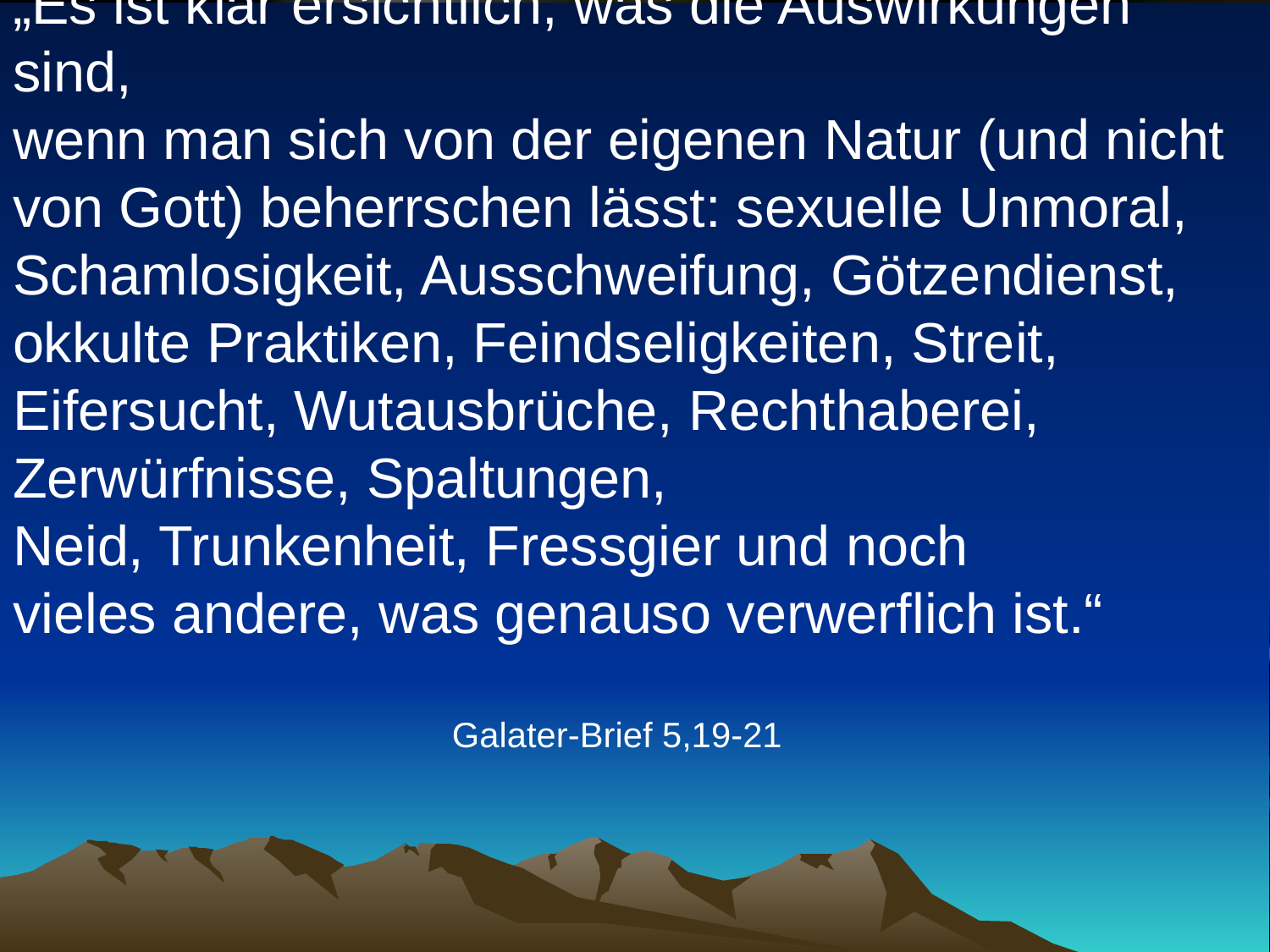

# „Es ist klar ersichtlich, was die Auswirkungen sind, wenn man sich von der eigenen Natur (und nicht von Gott) beherrschen lässt: sexuelle Unmoral, Schamlosigkeit, Ausschweifung, Götzendienst, okkulte Praktiken, Feindseligkeiten, Streit, Eifersucht, Wutausbrüche, Rechthaberei, Zerwürfnisse, Spaltungen, Neid, Trunkenheit, Fressgier und noch vieles andere, was genauso verwerflich ist.“
Galater-Brief 5,19-21